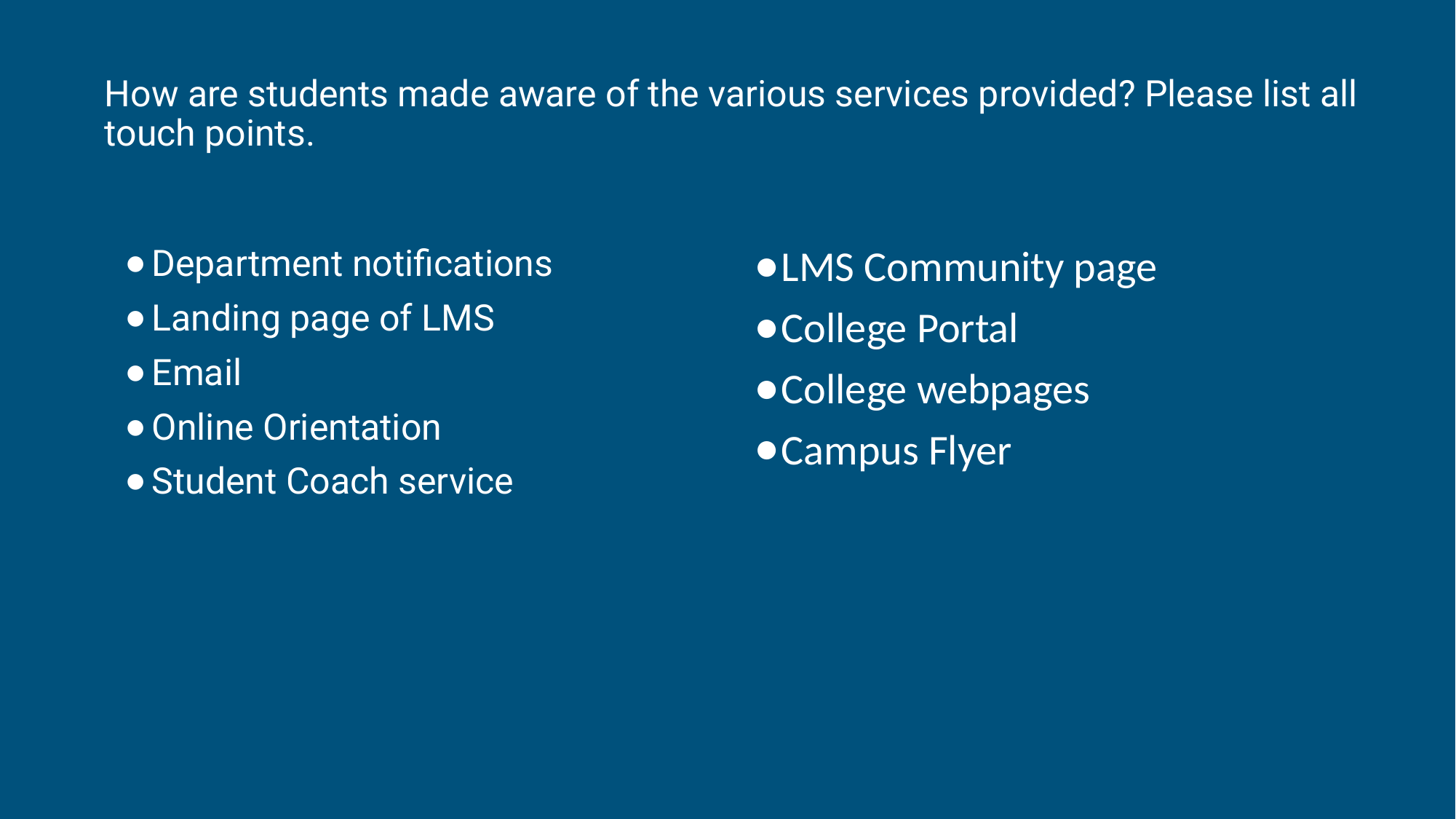

How are students made aware of the various services provided? Please list all touch points.
Department notifications
Landing page of LMS
Email
Online Orientation
Student Coach service
LMS Community page
College Portal
College webpages
Campus Flyer